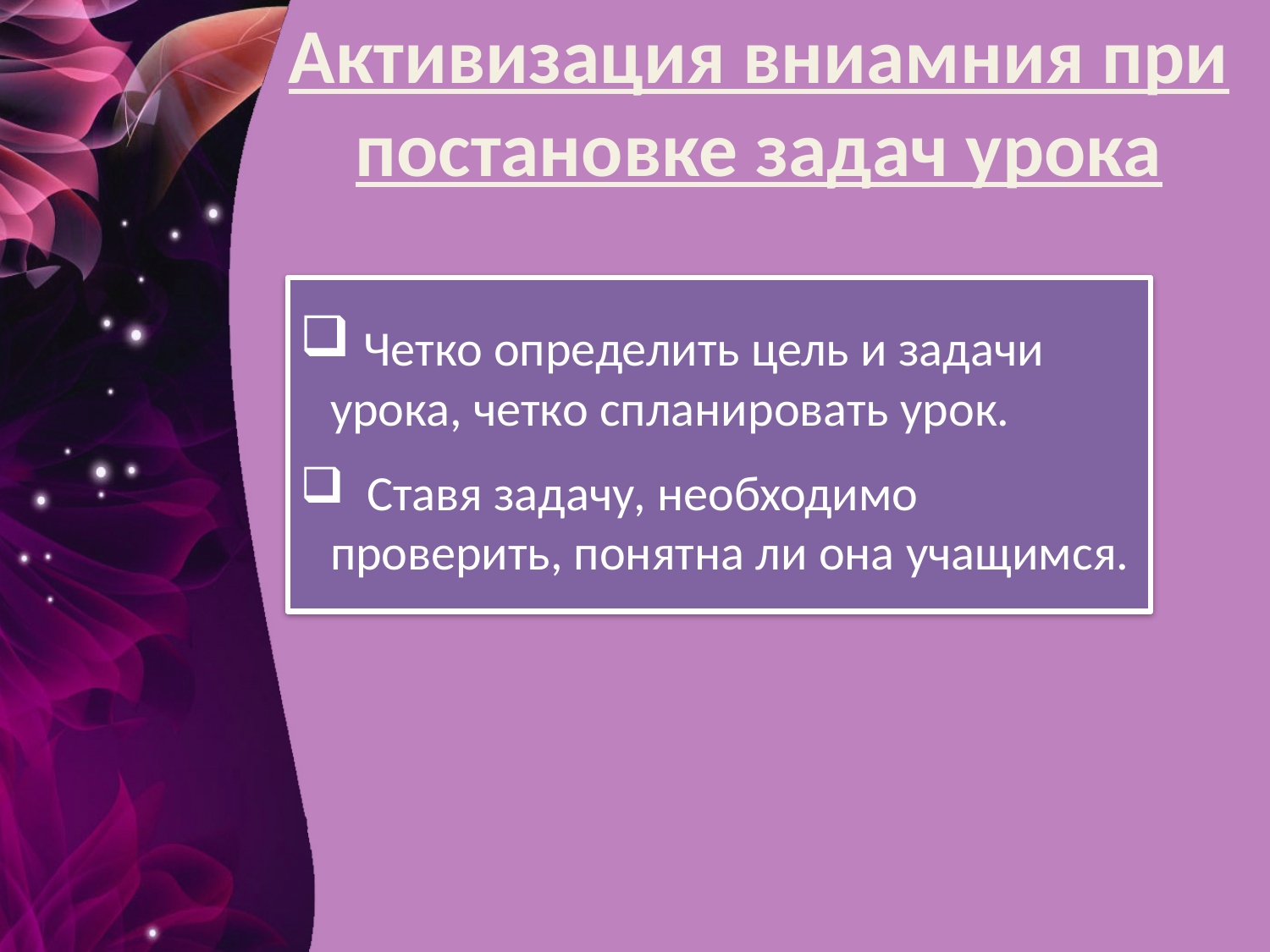

Активизация вниамния при постановке задач урока

 Четко определить цель и задачи урока, четко спланировать урок.

  Ставя задачу, необходимо проверить, понятна ли она учащимся.